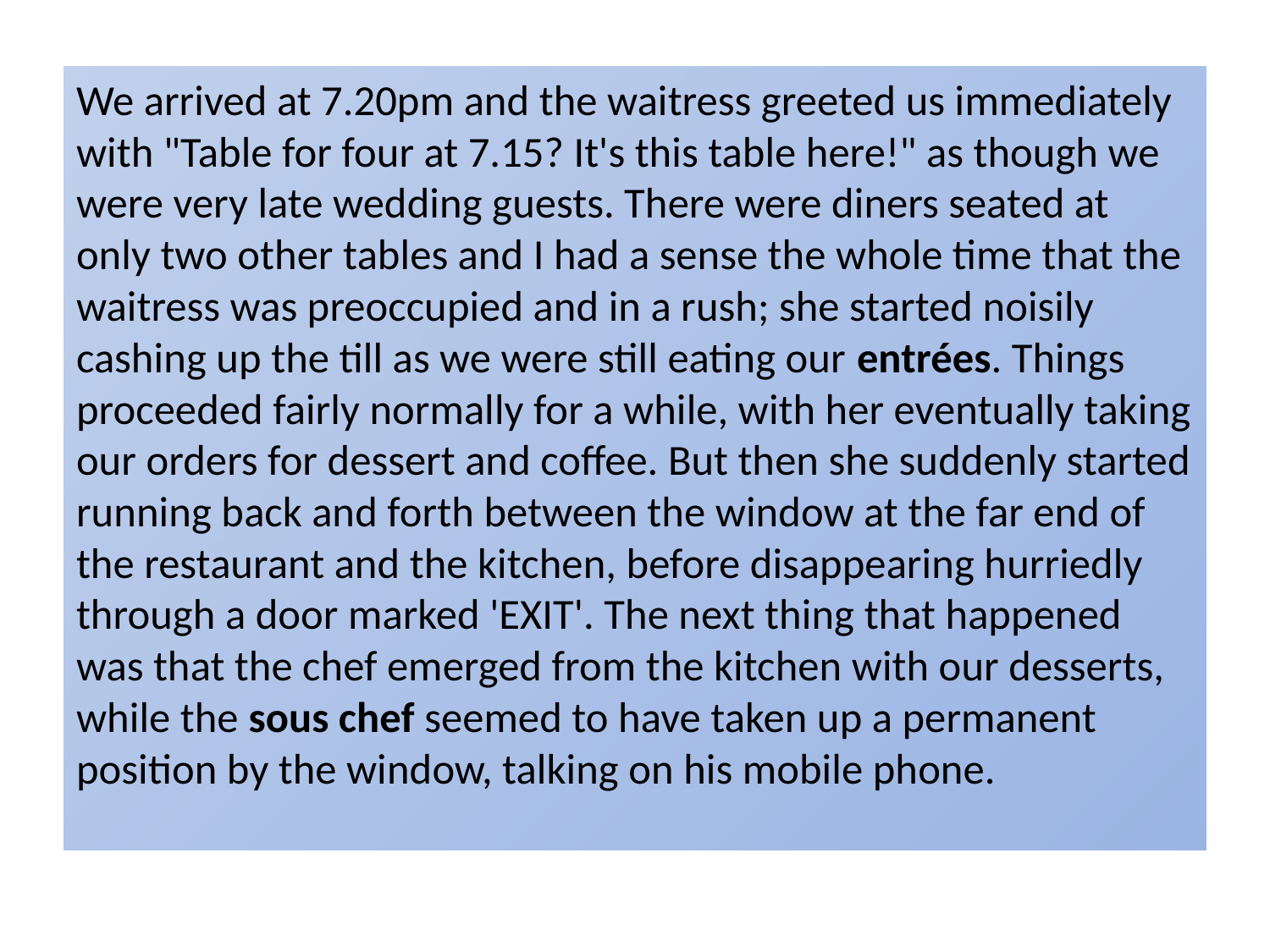

We arrived at 7.20pm and the waitress greeted us immediately with "Table for four at 7.15? It's this table here!" as though we were very late wedding guests. There were diners seated at only two other tables and I had a sense the whole time that the waitress was preoccupied and in a rush; she started noisily cashing up the till as we were still eating our entrées. Things proceeded fairly normally for a while, with her eventually taking our orders for dessert and coffee. But then she suddenly started running back and forth between the window at the far end of the restaurant and the kitchen, before disappearing hurriedly through a door marked 'EXIT'. The next thing that happened was that the chef emerged from the kitchen with our desserts, while the sous chef seemed to have taken up a permanent position by the window, talking on his mobile phone.